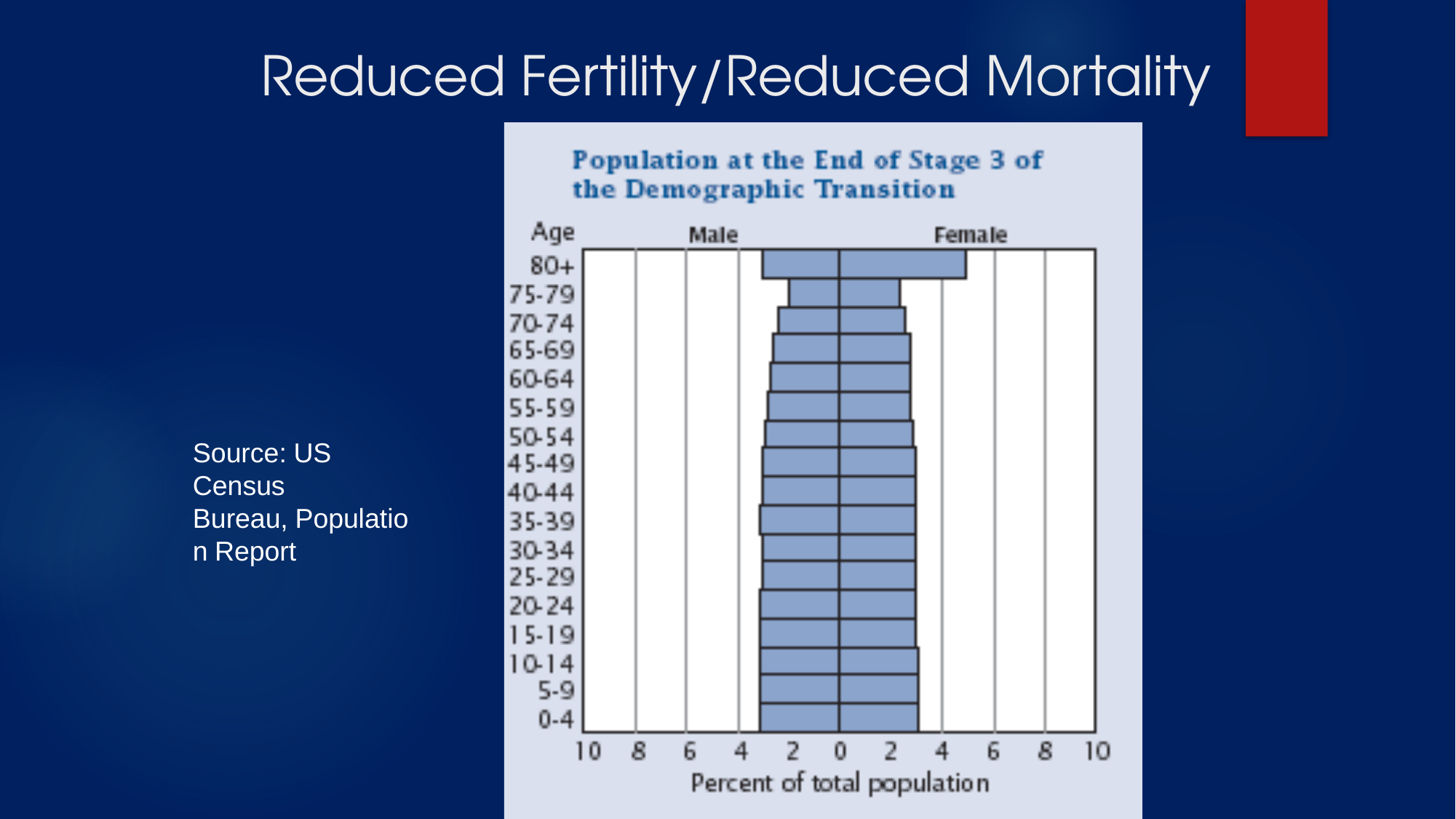

Reduced Fertility/Reduced Mortality

Source: US
Census
Bureau, Populatio n Report